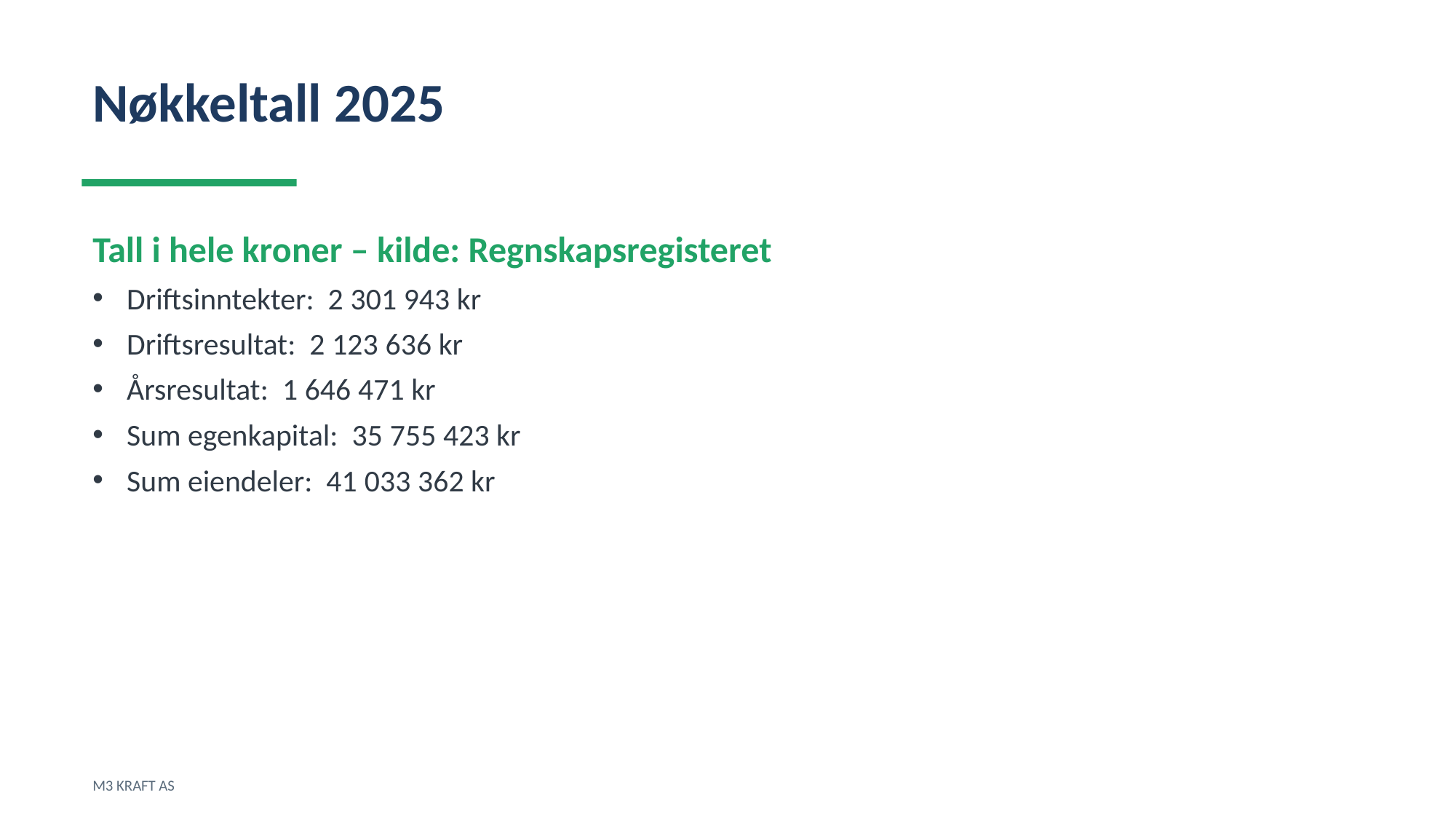

Nøkkeltall 2025

Tall i hele kroner – kilde: Regnskapsregisteret
Driftsinntekter:  2 301 943 kr
Driftsresultat:  2 123 636 kr
Årsresultat:  1 646 471 kr
Sum egenkapital:  35 755 423 kr
Sum eiendeler:  41 033 362 kr
M3 KRAFT AS